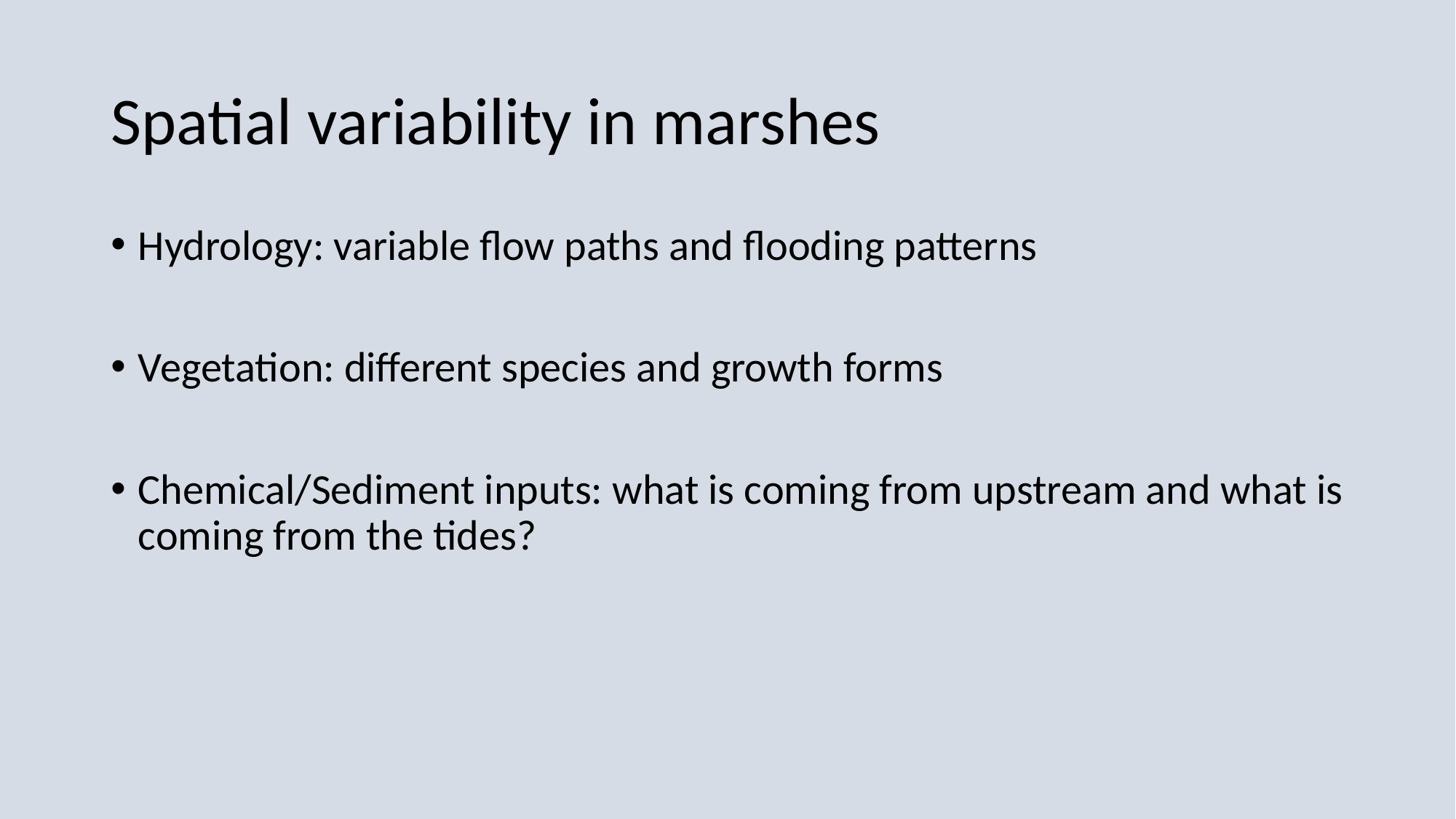

# Spatial variability in marshes
Hydrology: variable flow paths and flooding patterns

Vegetation: different species and growth forms

Chemical/Sediment inputs: what is coming from upstream and what is coming from the tides?